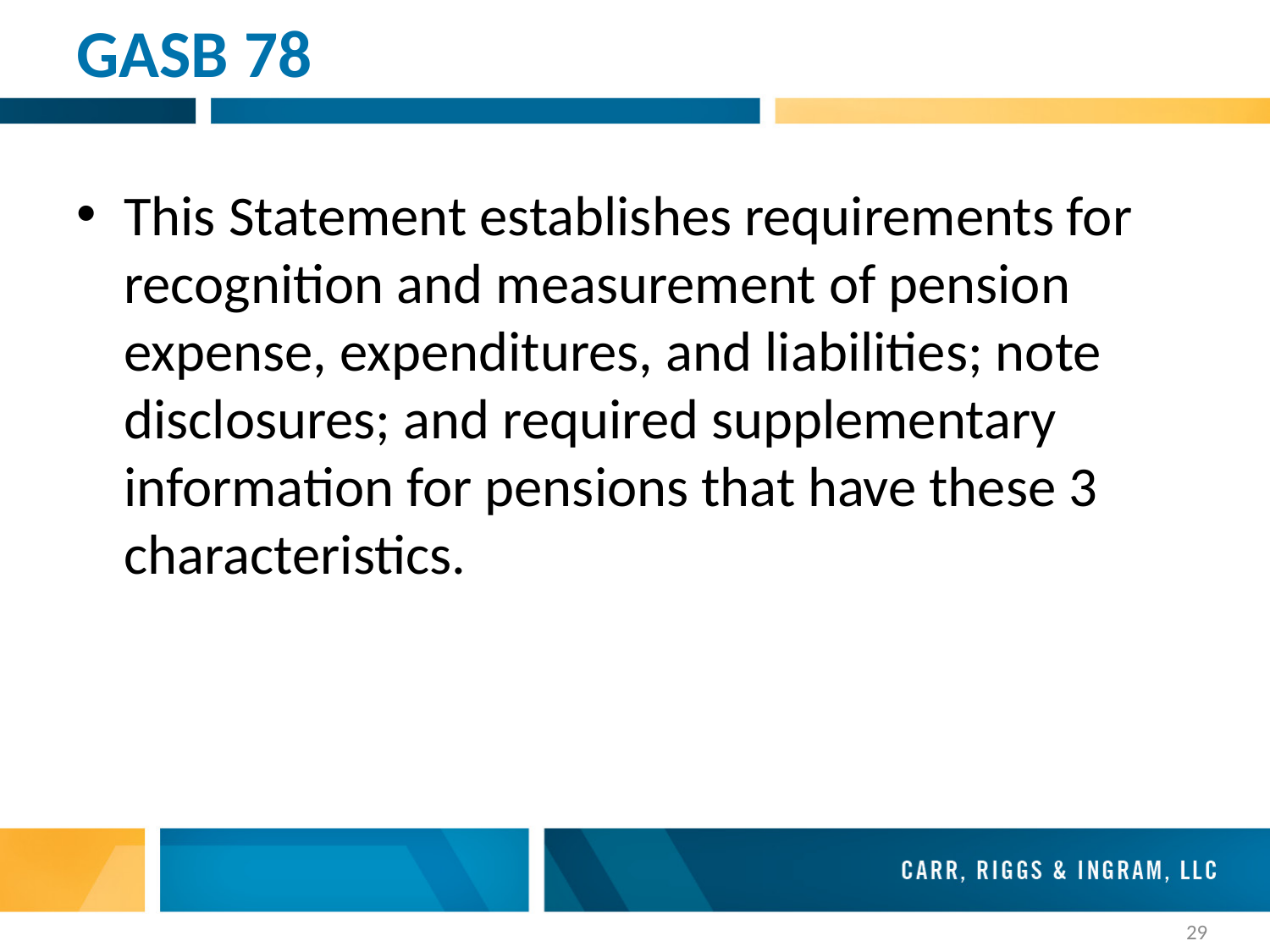

# GASB 78
This Statement establishes requirements for recognition and measurement of pension expense, expenditures, and liabilities; note disclosures; and required supplementary information for pensions that have these 3 characteristics.